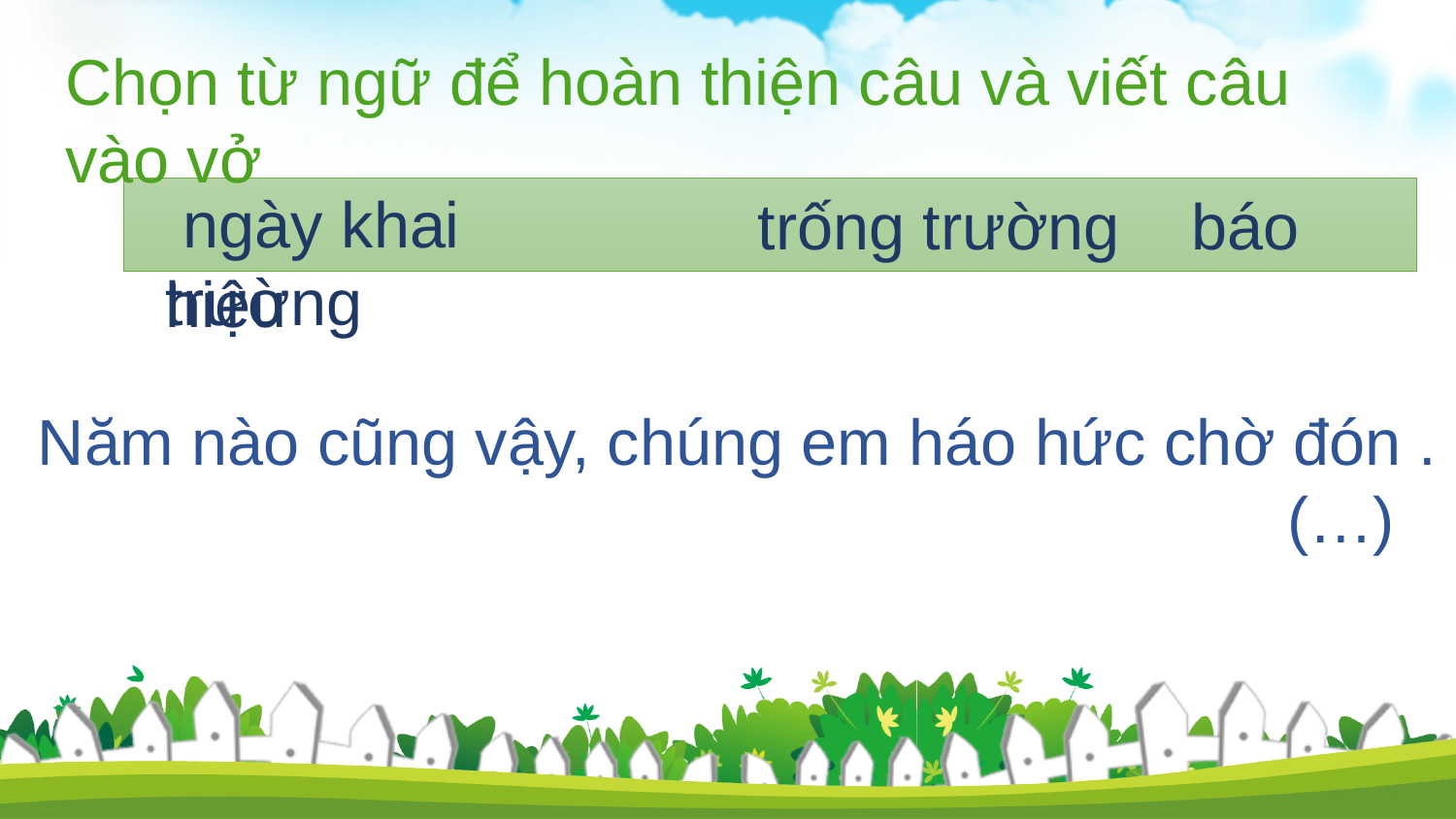

Chọn từ ngữ để hoàn thiện câu và viết câu vào vở
 ngày khai trường

                                 trống trường    báo hiệu
  (…)
Năm nào cũng vậy, chúng em háo hức chờ đón .